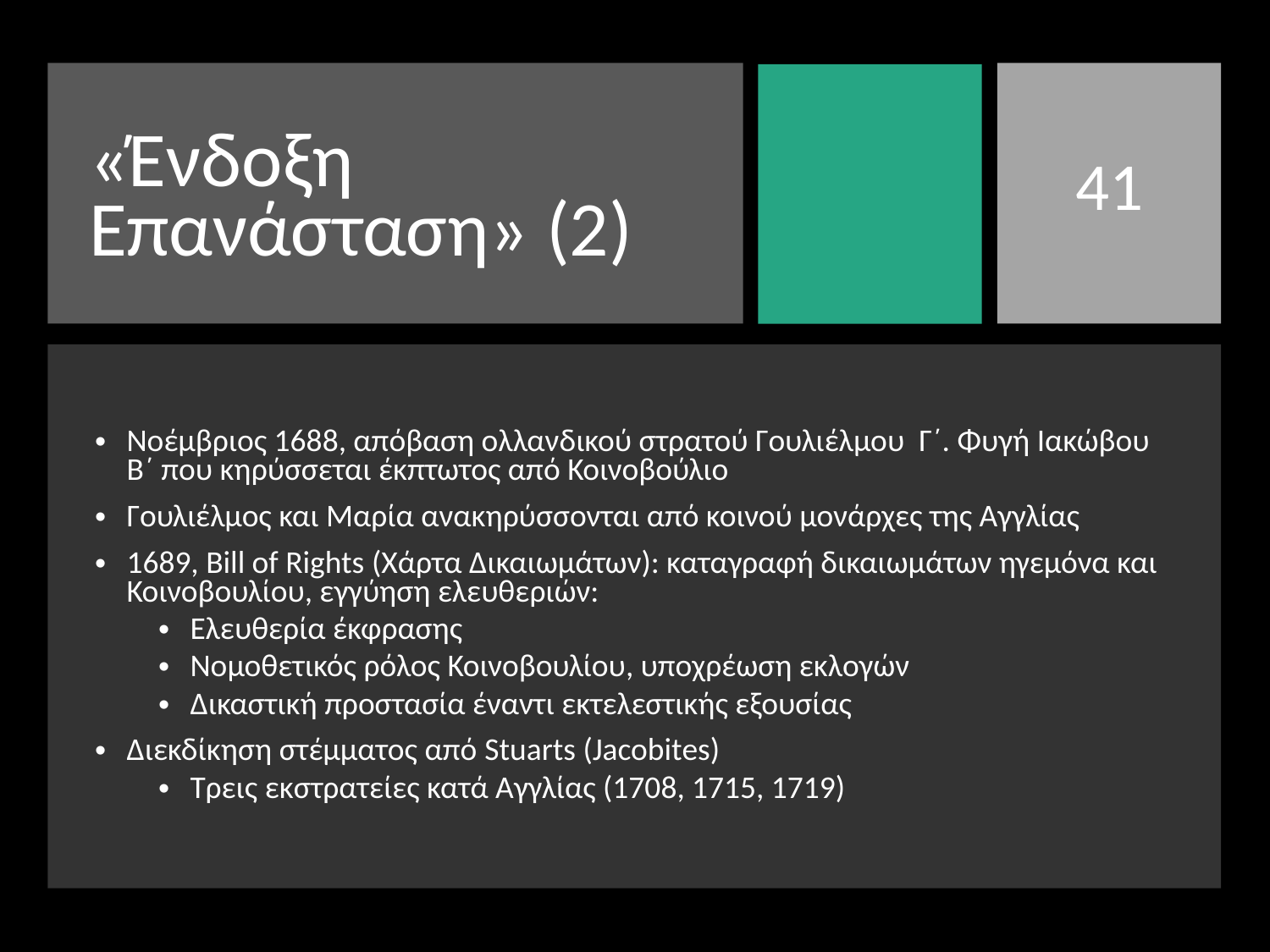

# «Ένδοξη Επανάσταση» (2)
41

Νοέμβριος 1688, απόβαση ολλανδικού στρατού Γουλιέλμου  Γ΄. Φυγή Ιακώβου Β΄ που κηρύσσεται έκπτωτος από Κοινοβούλιο
Γουλιέλμος και Μαρία ανακηρύσσονται από κοινού μονάρχες της Αγγλίας
1689, Bill of Rights (Χάρτα Δικαιωμάτων): καταγραφή δικαιωμάτων ηγεμόνα και Κοινοβουλίου, εγγύηση ελευθεριών:
Ελευθερία έκφρασης
Νομοθετικός ρόλος Κοινοβουλίου, υποχρέωση εκλογών
Δικαστική προστασία έναντι εκτελεστικής εξουσίας
Διεκδίκηση στέμματος από Stuarts (Jacobites)
Τρεις εκστρατείες κατά Αγγλίας (1708, 1715, 1719)